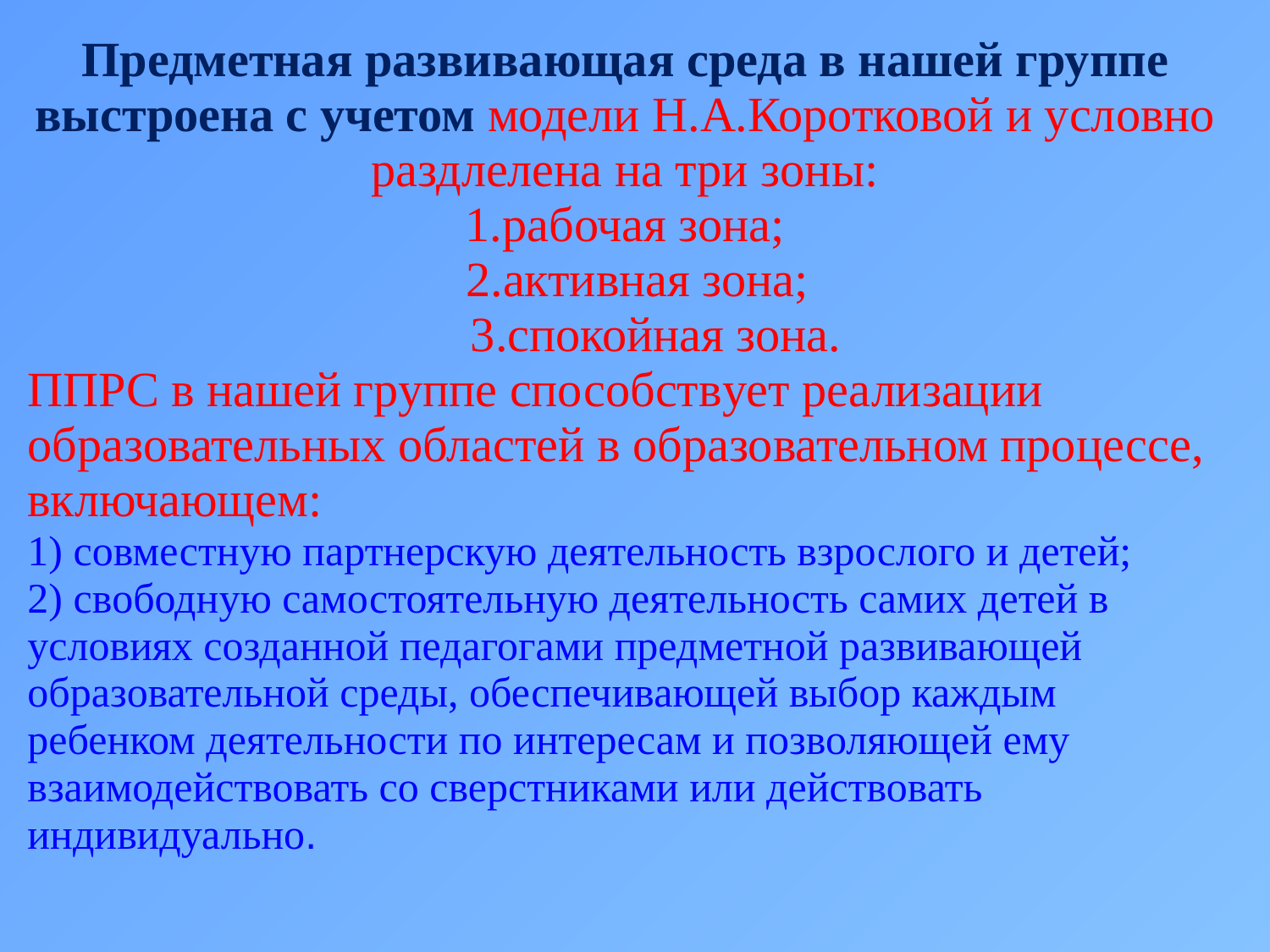

Предметная развивающая среда в нашей группе выстроена с учетом модели Н.А.Коротковой и условно раздлелена на три зоны:
1.рабочая зона;
  2.активная зона;
     3.спокойная зона.
ППРС в нашей группе способствует реализации образовательных областей в образовательном процессе, включающем:
1) совместную партнерскую деятельность взрослого и детей;
2) свободную самостоятельную деятельность самих детей в условиях созданной педагогами предметной развивающей образовательной среды, обеспечивающей выбор каждым ребенком деятельности по интересам и позволяющей ему взаимодействовать со сверстниками или действовать индивидуально.